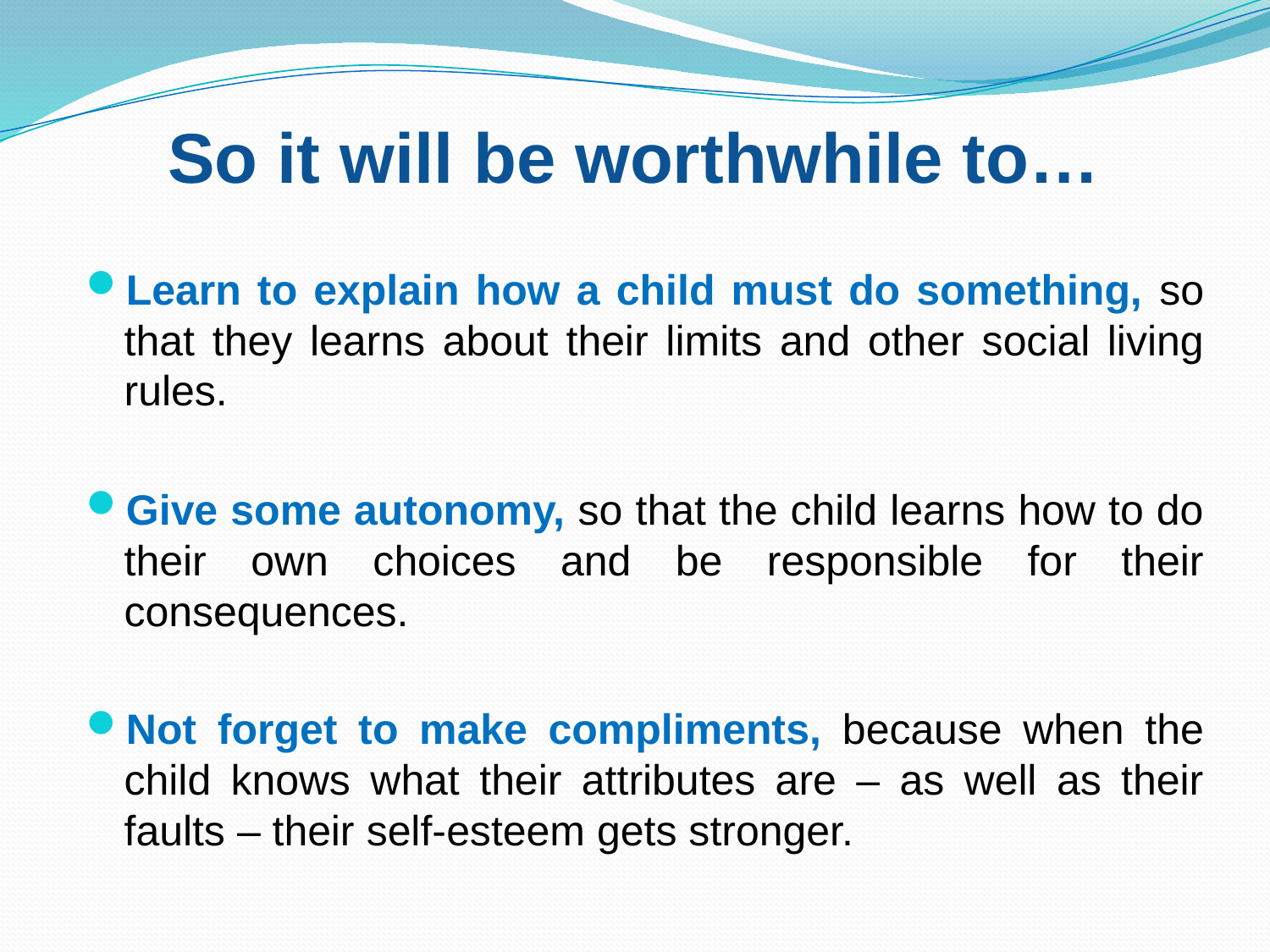

So it will be worthwhile to…
Learn to explain how a child must do something, so that they learns about their limits and other social living rules.

Give some autonomy, so that the child learns how to do their own choices and be responsible for their consequences.

Not forget to make compliments, because when the child knows what their attributes are – as well as their faults – their self-esteem gets stronger.